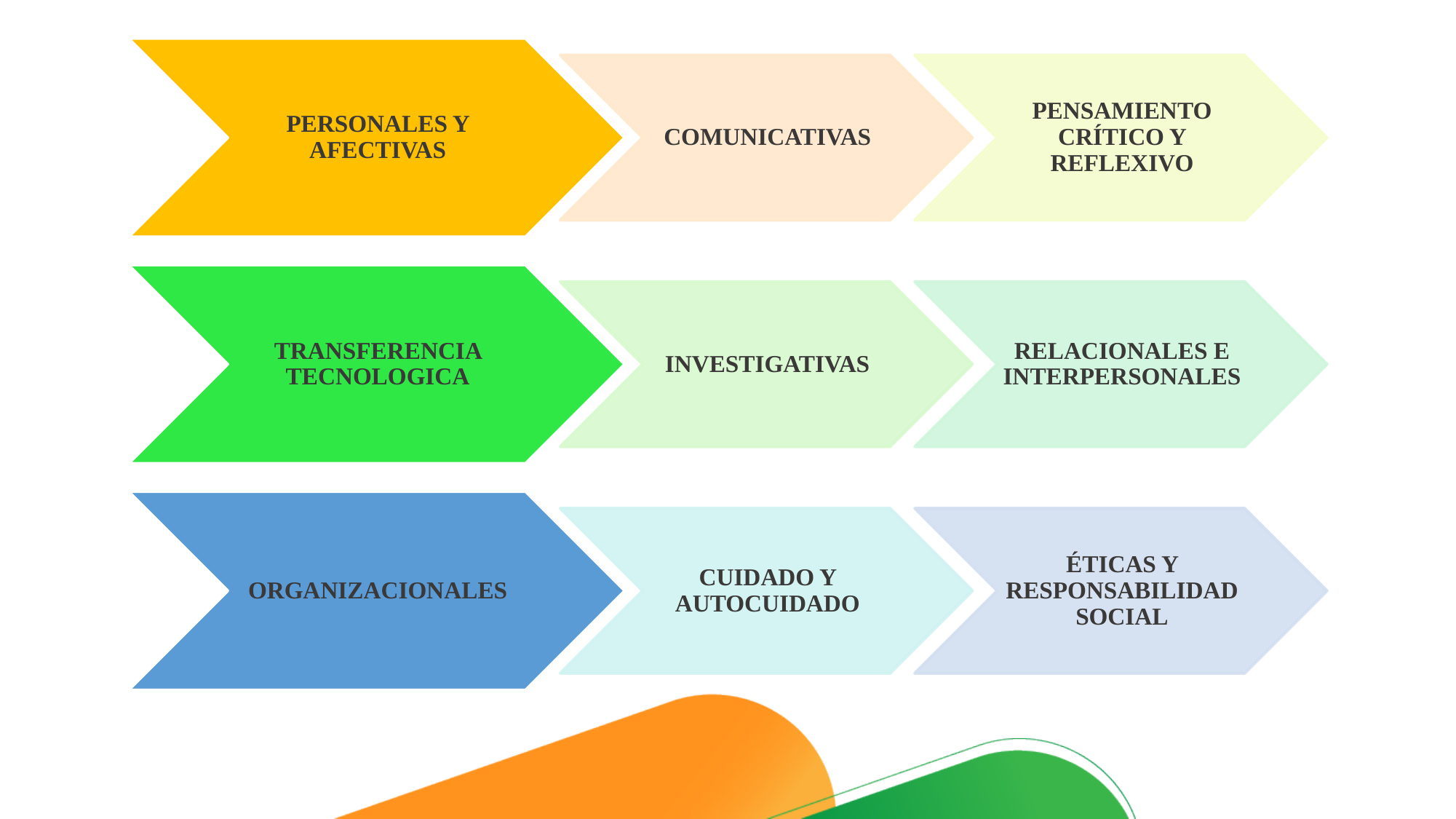

PERSONALES Y AFECTIVAS
COMUNICATIVAS
PENSAMIENTO CRÍTICO Y REFLEXIVO
TRANSFERENCIA TECNOLOGICA
INVESTIGATIVAS
RELACIONALES E INTERPERSONALES
ORGANIZACIONALES
CUIDADO Y AUTOCUIDADO
ÉTICAS Y RESPONSABILIDAD SOCIAL